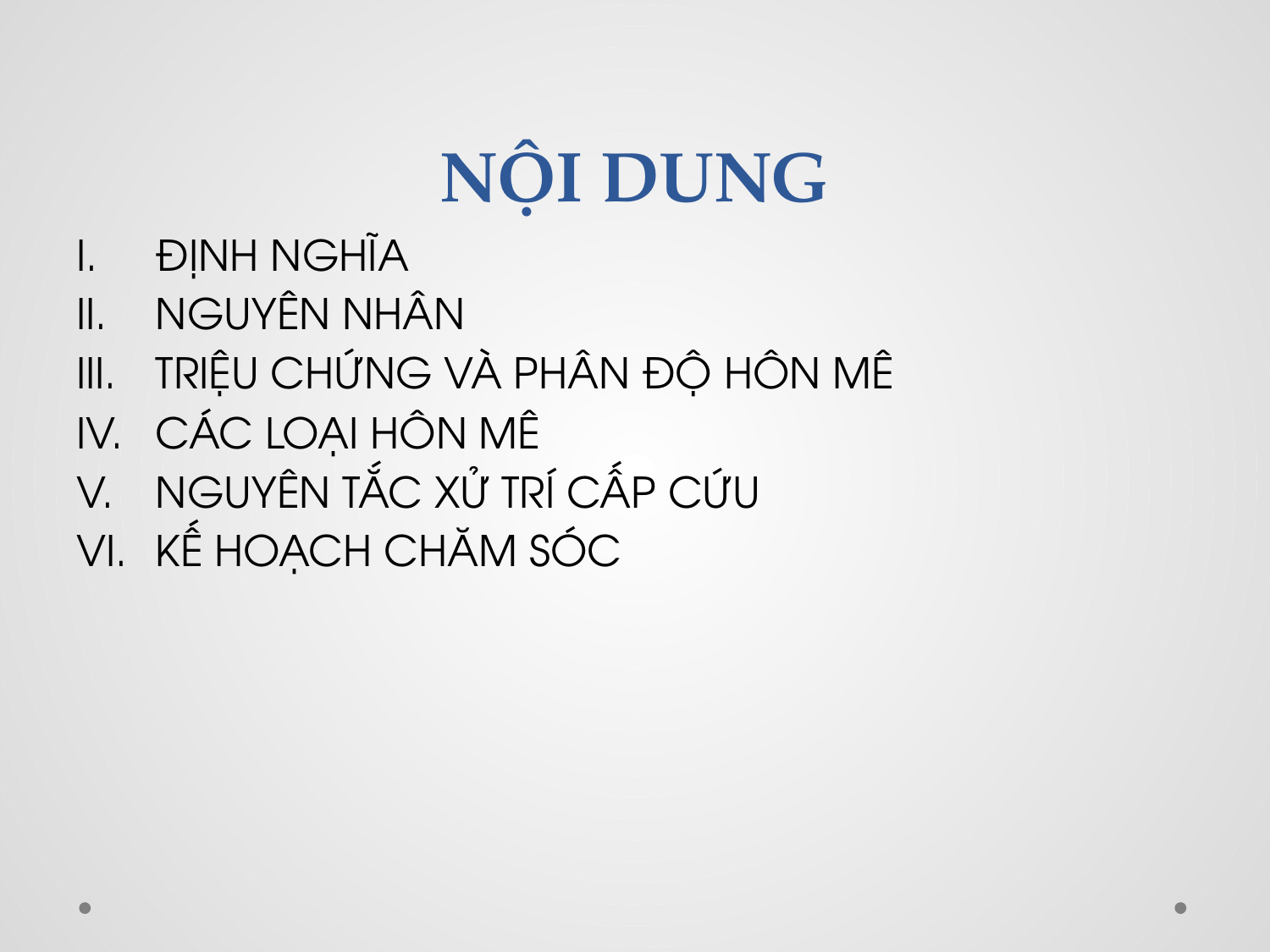

# NỘI DUNG
ĐỊNH NGHĨA
NGUYÊN NHÂN
TRIỆU CHỨNG VÀ PHÂN ĐỘ HÔN MÊ
CÁC LOẠI HÔN MÊ
NGUYÊN TẮC XỬ TRÍ CẤP CỨU
KẾ HOẠCH CHĂM SÓC